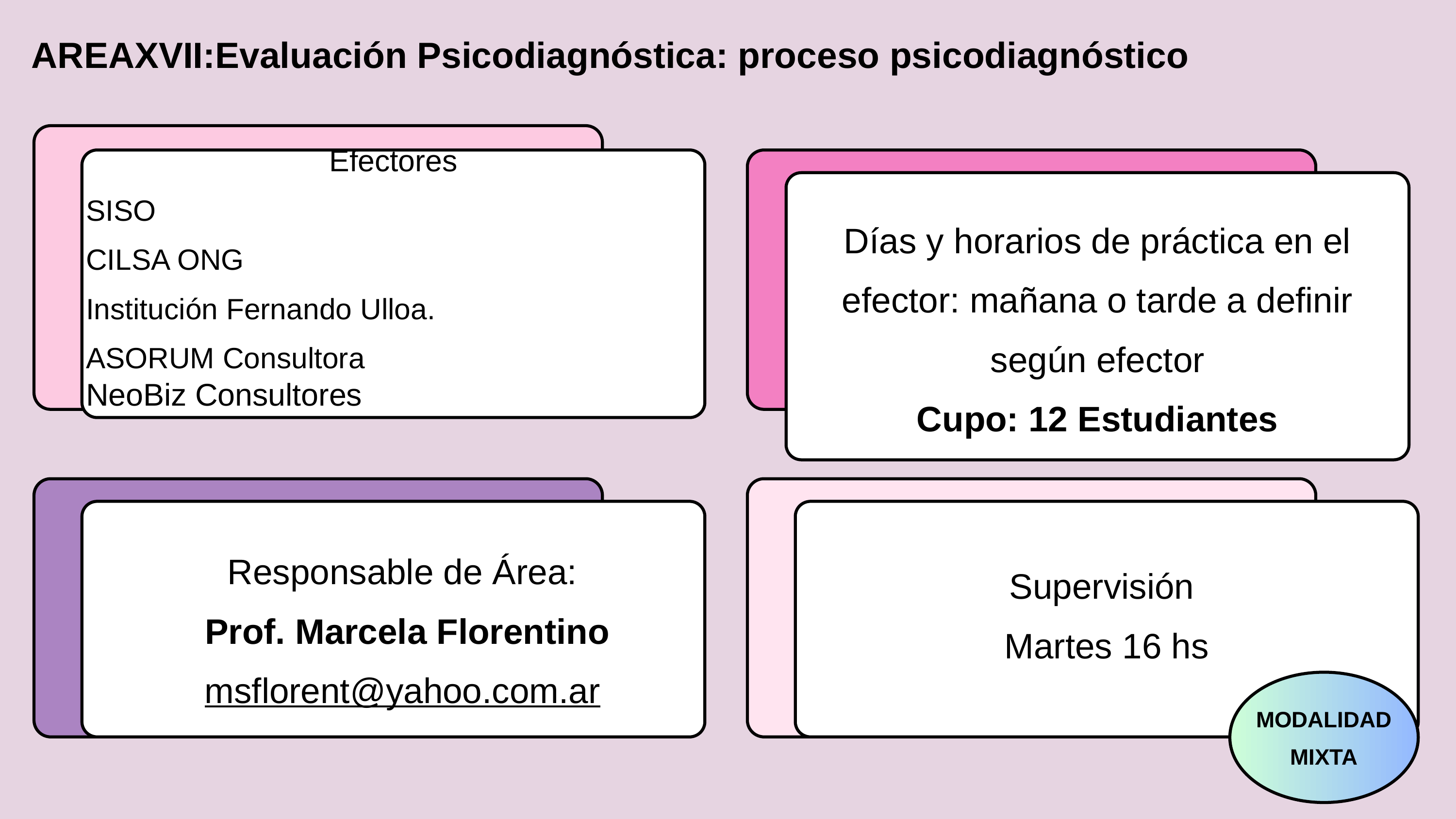

AREAXVII:Evaluación Psicodiagnóstica: proceso psicodiagnóstico

Efectores
SISO
CILSA ONG
Institución Fernando Ulloa.
ASORUM Consultora
NeoBiz Consultores

Días y horarios de práctica en el efector: mañana o tarde a definir según efector
Cupo: 12 Estudiantes

Supervisión
Martes 16 hs

Responsable de Área:
 Prof. Marcela Florentino
msflorent@yahoo.com.ar

MODALIDAD MIXTA